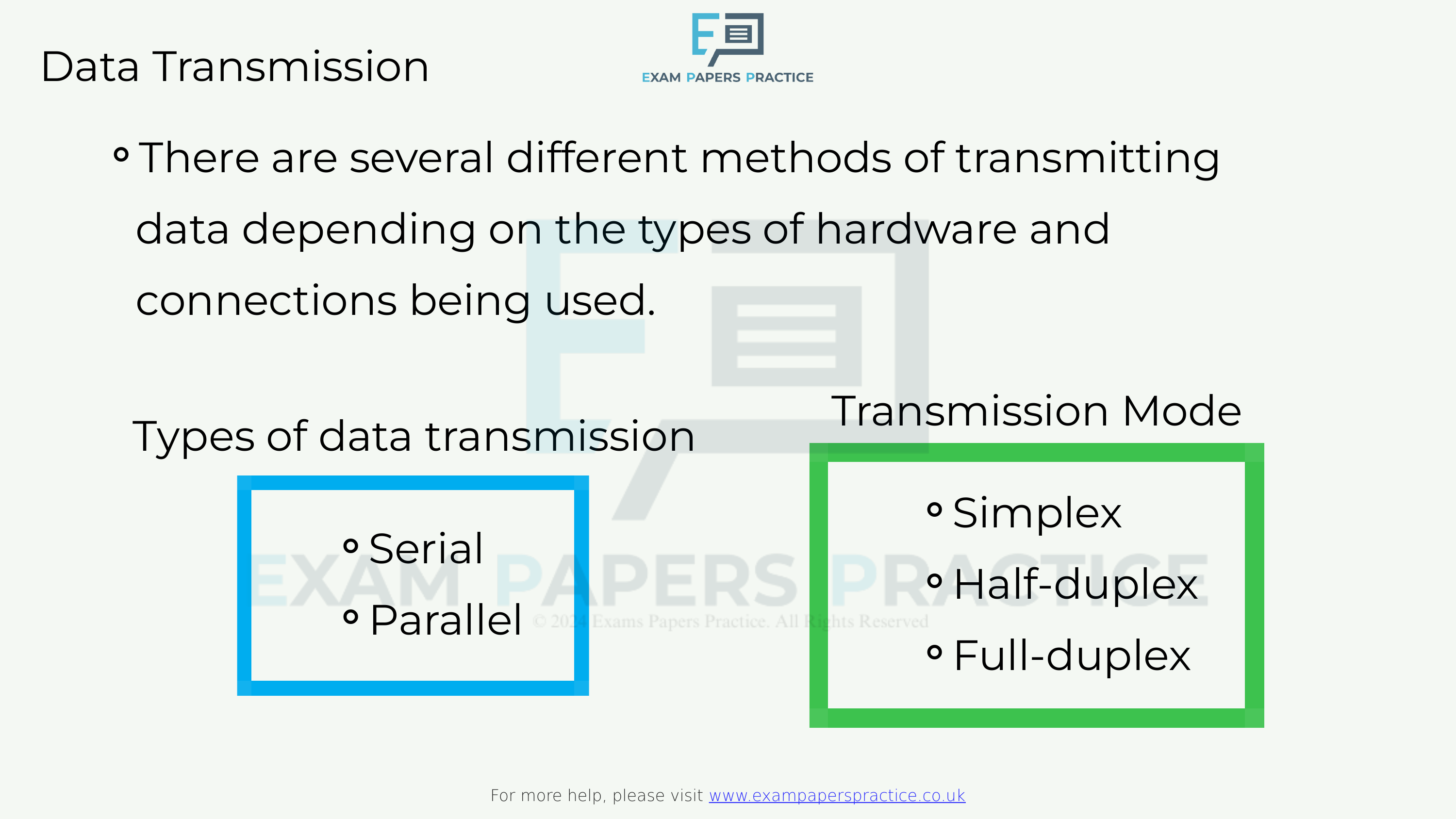

For more help, please visit www.exampaperspractice.co.uk
Data Transmission
There are several different methods of transmitting data depending on the types of hardware and connections being used.
Transmission Mode
Types of data transmission

Simplex
Half-duplex
Full-duplex

Serial
Parallel